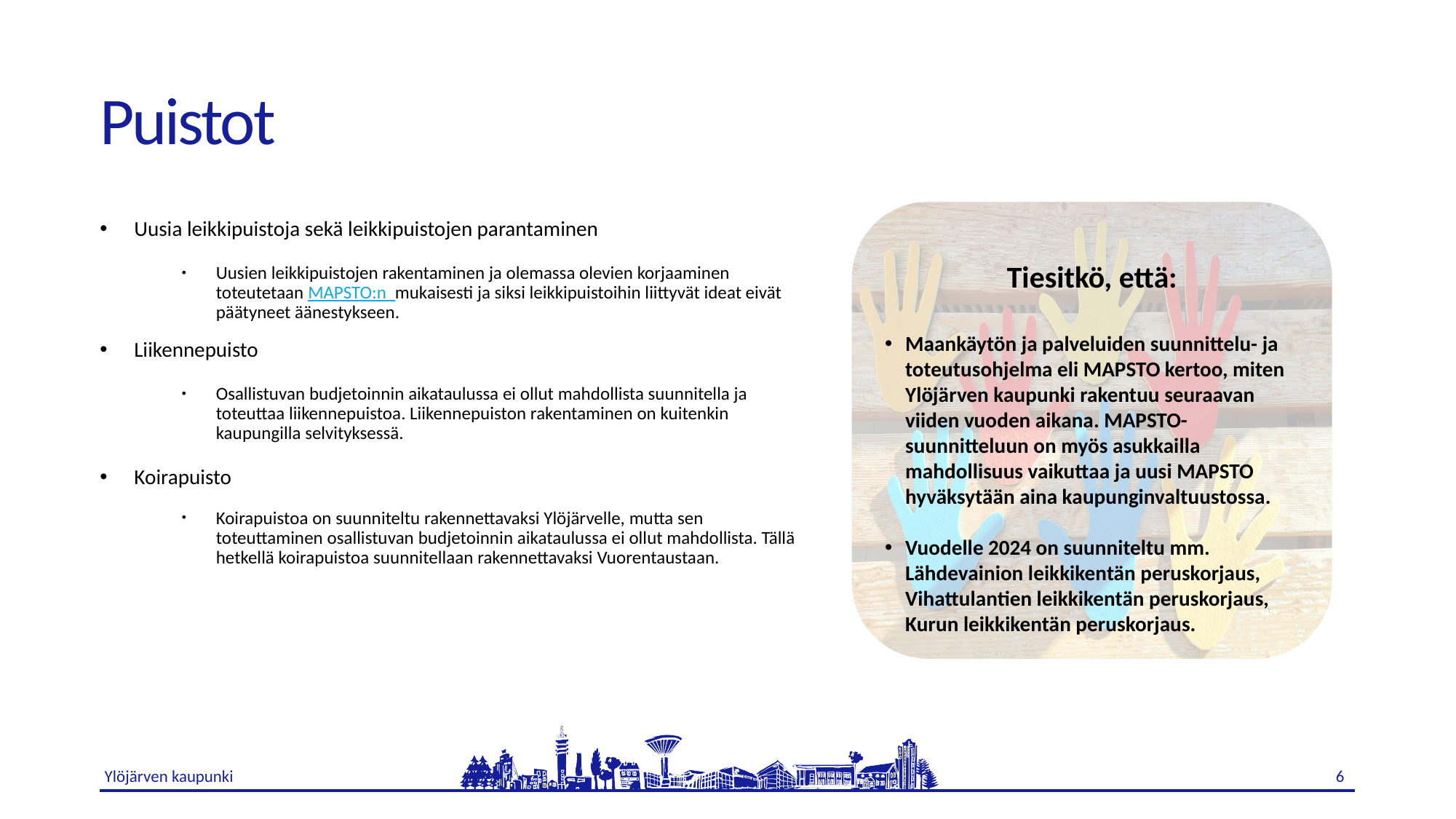

# Puistot

Tiesitkö, että:

Maankäytön ja palveluiden suunnittelu- ja toteutusohjelma eli MAPSTO kertoo, miten Ylöjärven kaupunki rakentuu seuraavan viiden vuoden aikana. MAPSTO-suunnitteluun on myös asukkailla mahdollisuus vaikuttaa ja uusi MAPSTO hyväksytään aina kaupunginvaltuustossa.

Vuodelle 2024 on suunniteltu mm. Lähdevainion leikkikentän peruskorjaus, Vihattulantien leikkikentän peruskorjaus, Kurun leikkikentän peruskorjaus.
Uusia leikkipuistoja sekä leikkipuistojen parantaminen

Uusien leikkipuistojen rakentaminen ja olemassa olevien korjaaminen toteutetaan MAPSTO:n  mukaisesti ja siksi leikkipuistoihin liittyvät ideat eivät päätyneet äänestykseen.

Liikennepuisto

Osallistuvan budjetoinnin aikataulussa ei ollut mahdollista suunnitella ja toteuttaa liikennepuistoa. Liikennepuiston rakentaminen on kuitenkin kaupungilla selvityksessä.

Koirapuisto

Koirapuistoa on suunniteltu rakennettavaksi Ylöjärvelle, mutta sen toteuttaminen osallistuvan budjetoinnin aikataulussa ei ollut mahdollista. Tällä hetkellä koirapuistoa suunnitellaan rakennettavaksi Vuorentaustaan.

6